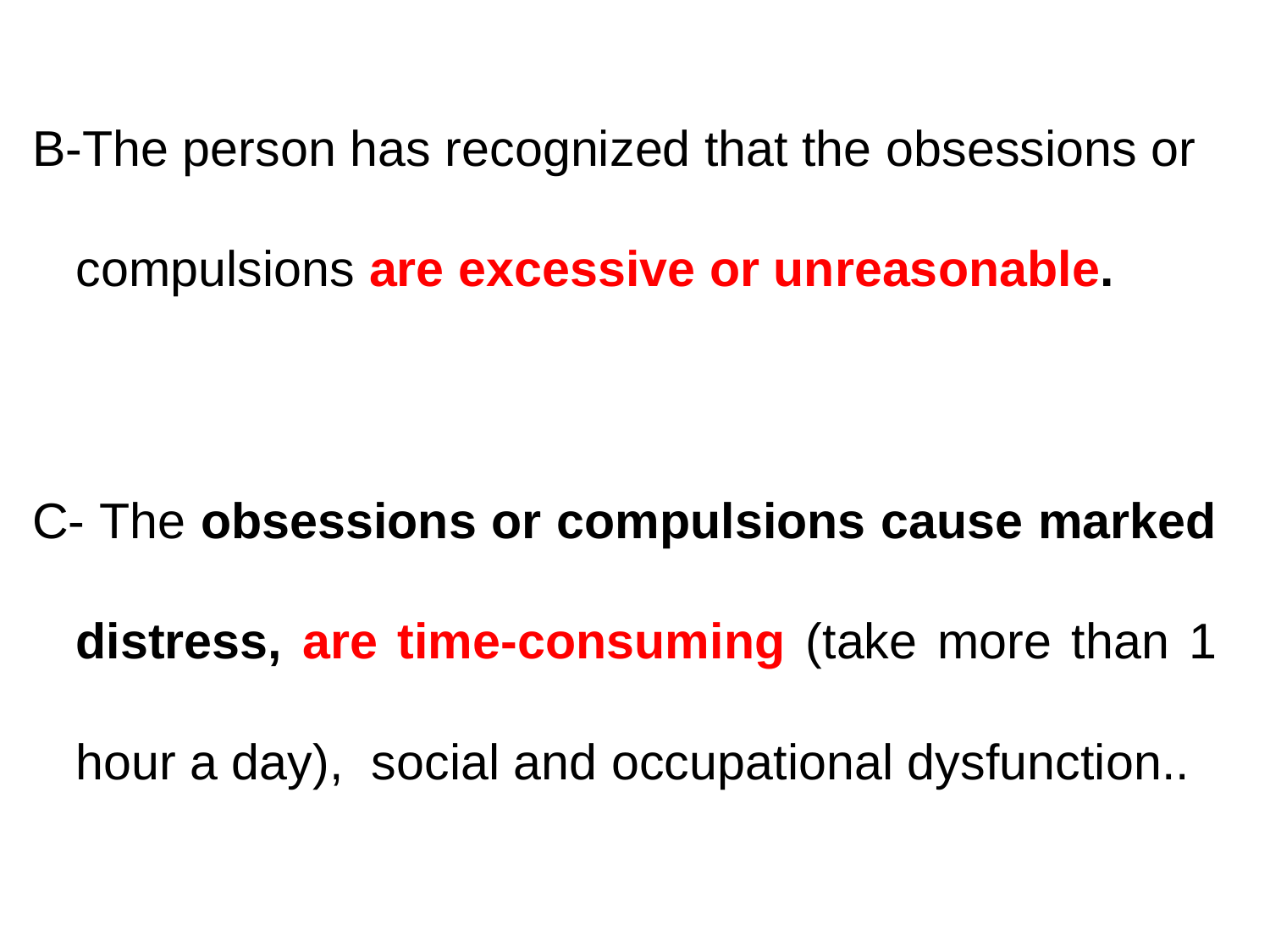

B-The person has recognized that the obsessions or compulsions are excessive or unreasonable.
C- The obsessions or compulsions cause marked distress, are time-consuming (take more than 1 hour a day),  social and occupational dysfunction..